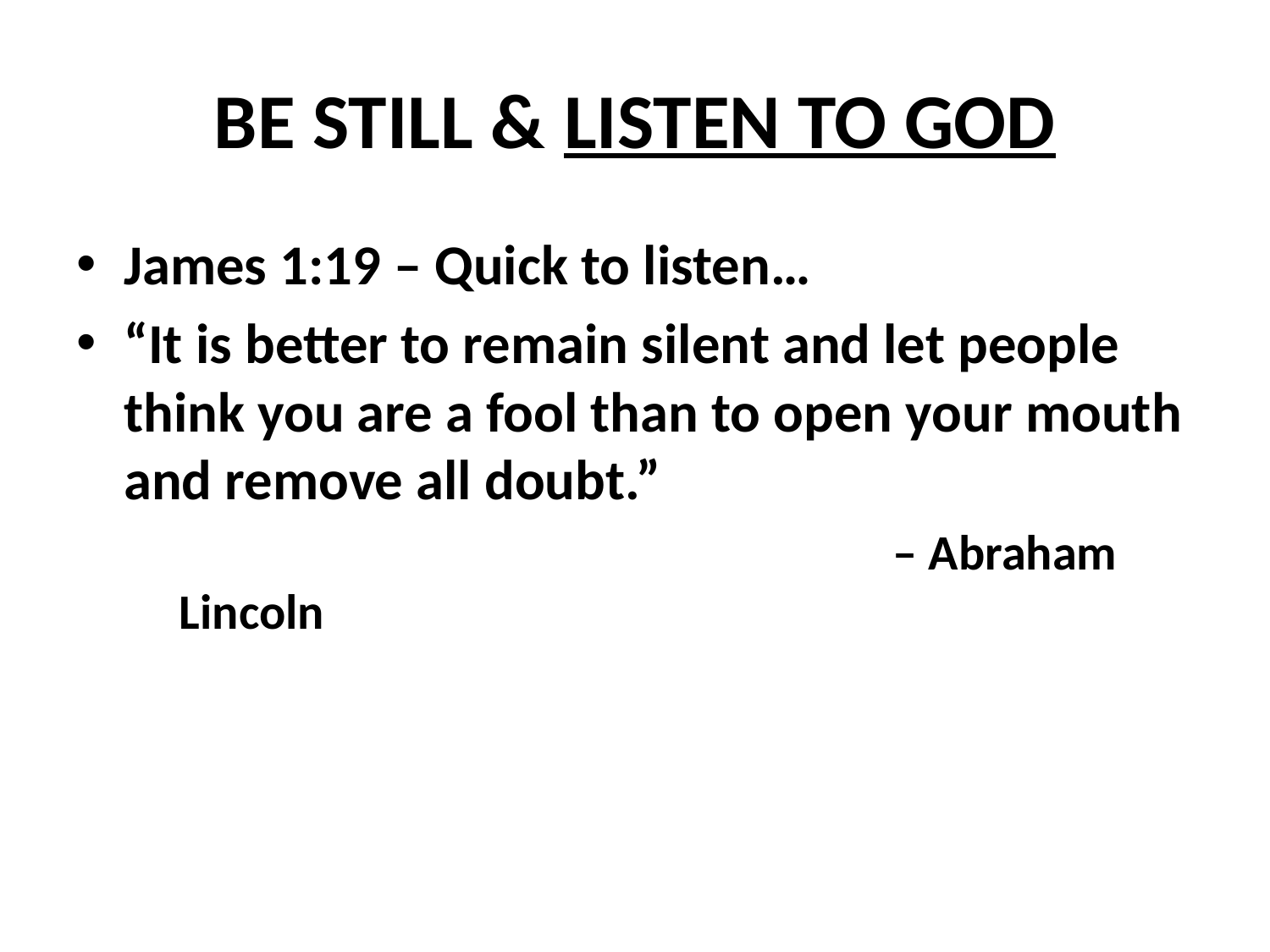

# BE STILL & LISTEN TO GOD
James 1:19 – Quick to listen…
“It is better to remain silent and let people think you are a fool than to open your mouth and remove all doubt.”
		 				       – Abraham Lincoln